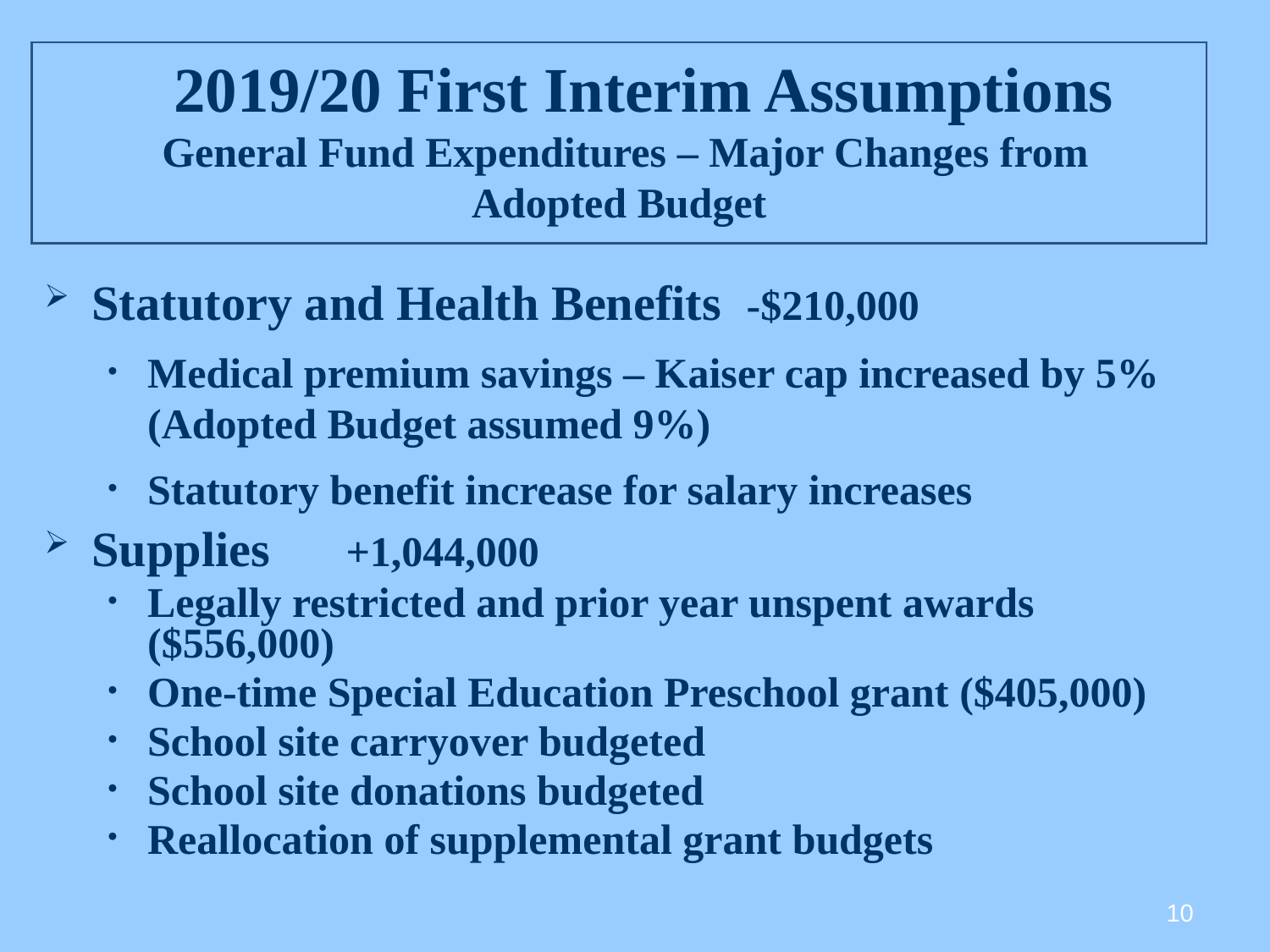

# 2019/20 First Interim Assumptions General Fund Expenditures – Major Changes from Adopted Budget
Statutory and Health Benefits  -$210,000
Medical premium savings – Kaiser cap increased by 5% (Adopted Budget assumed 9%)
Statutory benefit increase for salary increases
Supplies	+1,044,000
Legally restricted and prior year unspent awards ($556,000)
One-time Special Education Preschool grant ($405,000)
School site carryover budgeted
School site donations budgeted
Reallocation of supplemental grant budgets

10